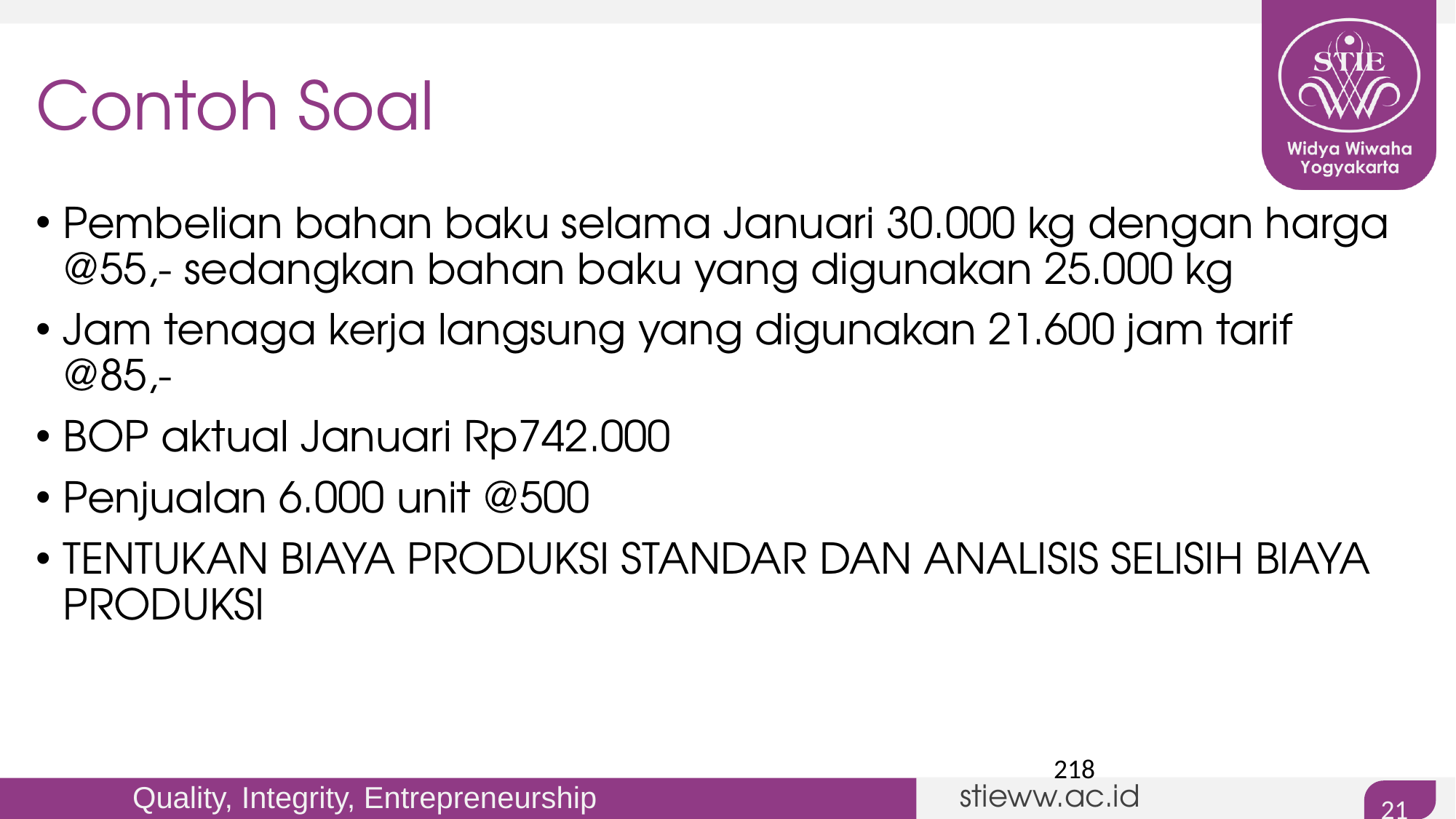

# Contoh Soal
Pembelian bahan baku selama Januari 30.000 kg dengan harga @55,- sedangkan bahan baku yang digunakan 25.000 kg
Jam tenaga kerja langsung yang digunakan 21.600 jam tarif @85,-
BOP aktual Januari Rp742.000
Penjualan 6.000 unit @500
TENTUKAN BIAYA PRODUKSI STANDAR DAN ANALISIS SELISIH BIAYA PRODUKSI

218